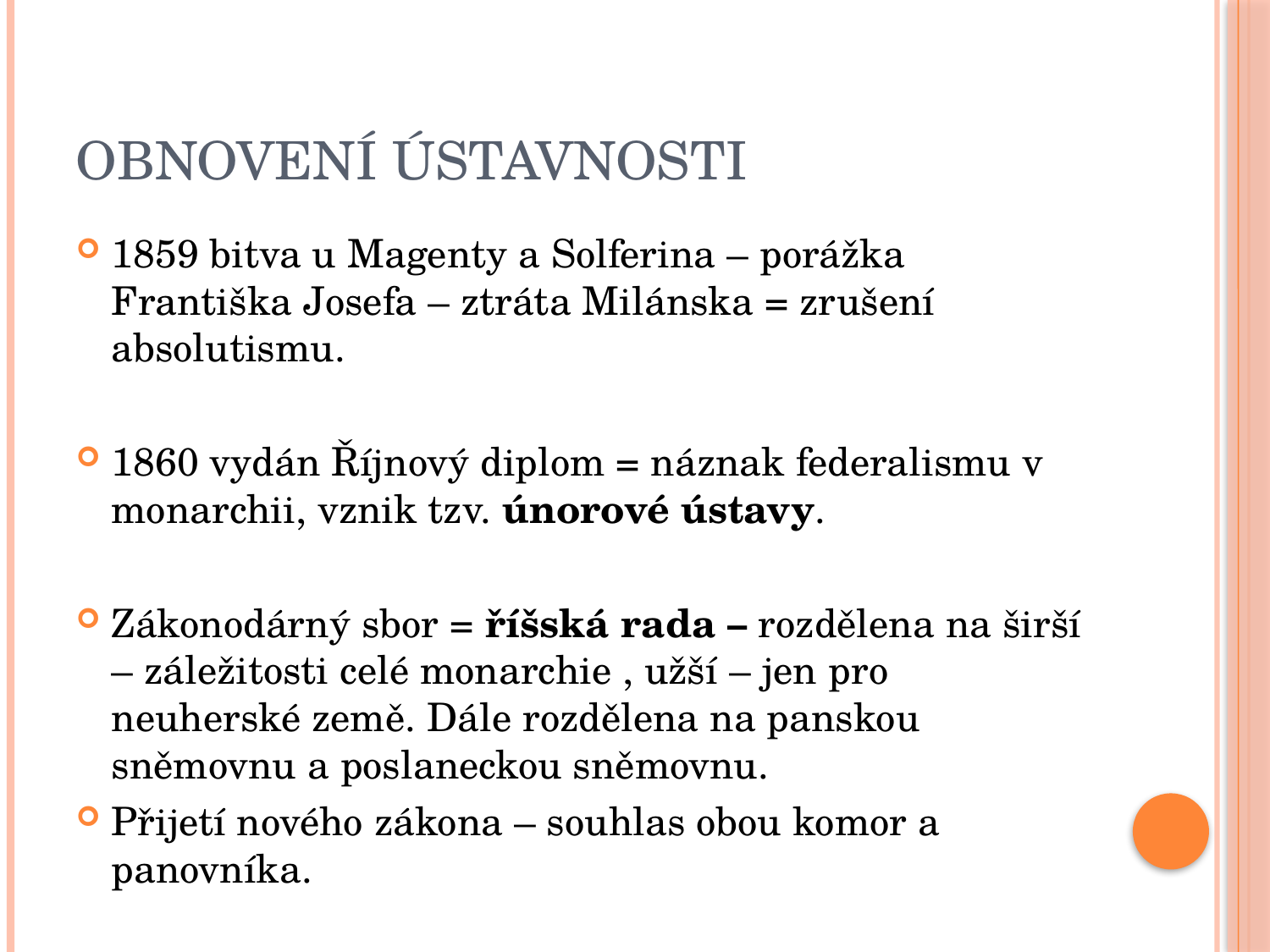

# Obnovení ústavnosti
1859 bitva u Magenty a Solferina – porážka Františka Josefa – ztráta Milánska = zrušení absolutismu.

1860 vydán Říjnový diplom = náznak federalismu v monarchii, vznik tzv. únorové ústavy.

Zákonodárný sbor = říšská rada – rozdělena na širší – záležitosti celé monarchie , užší – jen pro neuherské země. Dále rozdělena na panskou sněmovnu a poslaneckou sněmovnu.
Přijetí nového zákona – souhlas obou komor a panovníka.